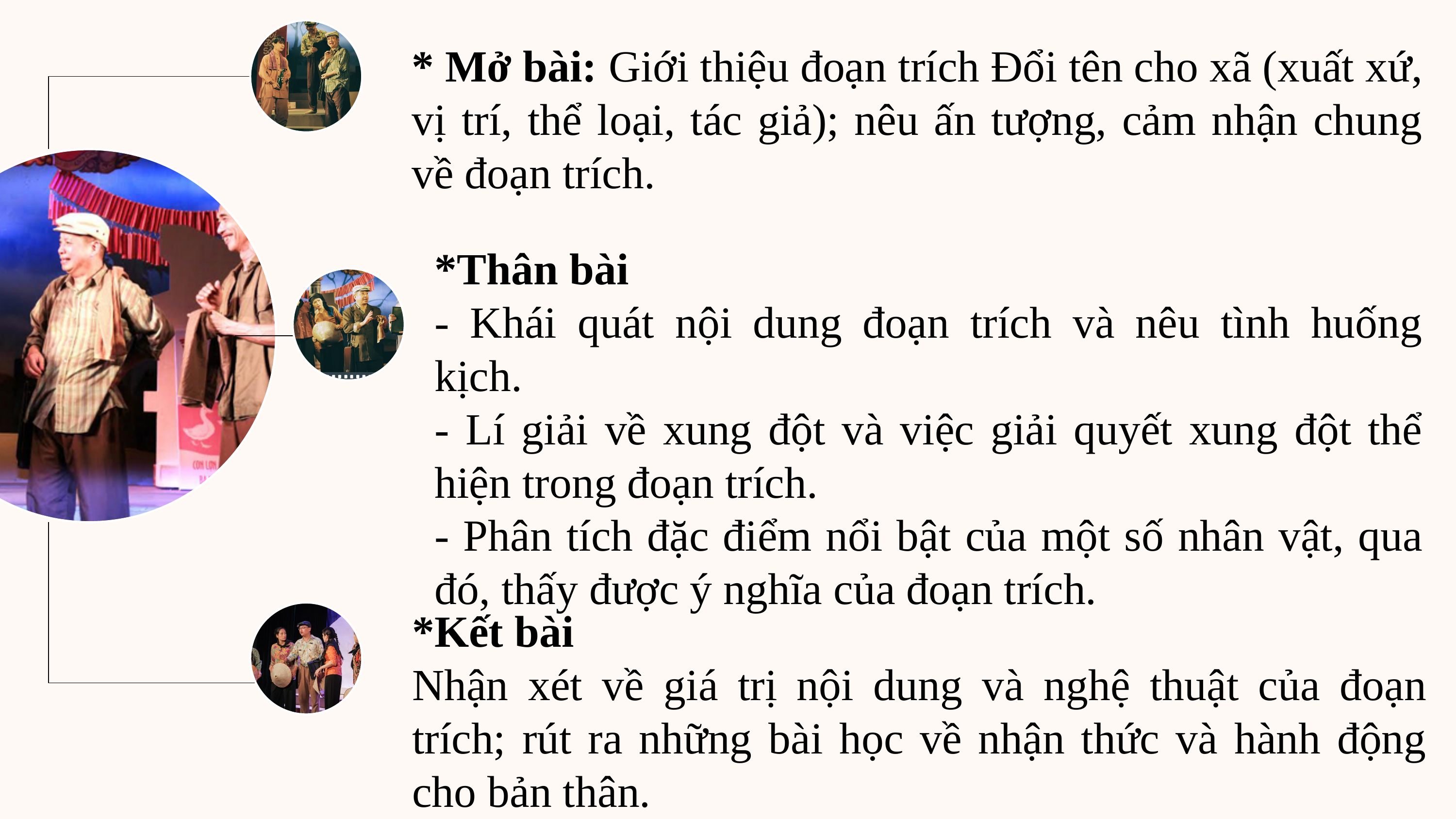

* Mở bài: Giới thiệu đoạn trích Đổi tên cho xã (xuất xứ, vị trí, thể loại, tác giả); nêu ấn tượng, cảm nhận chung về đoạn trích.

*Thân bài
- Khái quát nội dung đoạn trích và nêu tình huống kịch.
- Lí giải về xung đột và việc giải quyết xung đột thể hiện trong đoạn trích.
- Phân tích đặc điểm nổi bật của một số nhân vật, qua đó, thấy được ý nghĩa của đoạn trích.

*Kết bài
Nhận xét về giá trị nội dung và nghệ thuật của đoạn trích; rút ra những bài học về nhận thức và hành động cho bản thân.